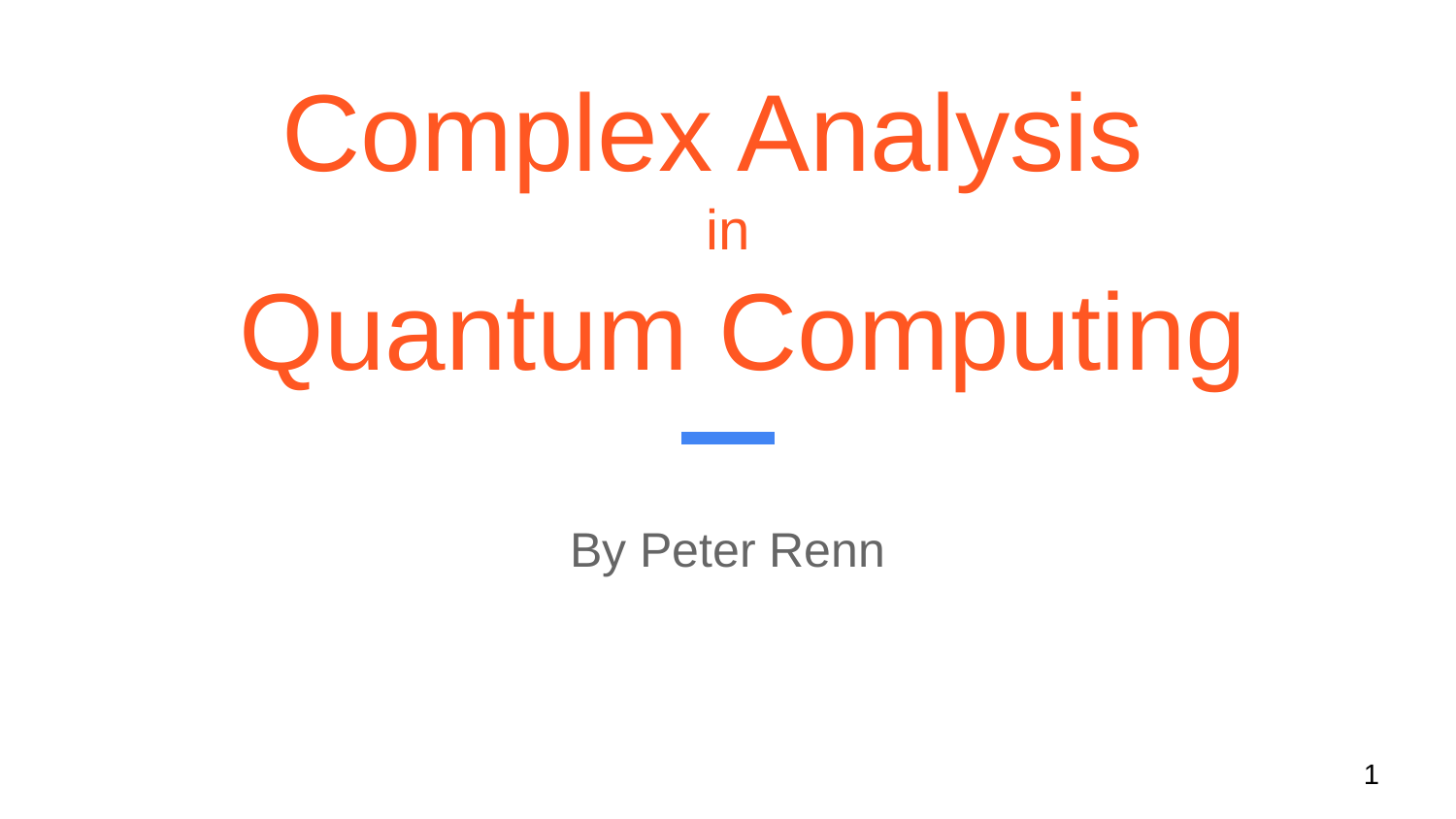

# Complex Analysis
in
 Quantum Computing
By Peter Renn
1